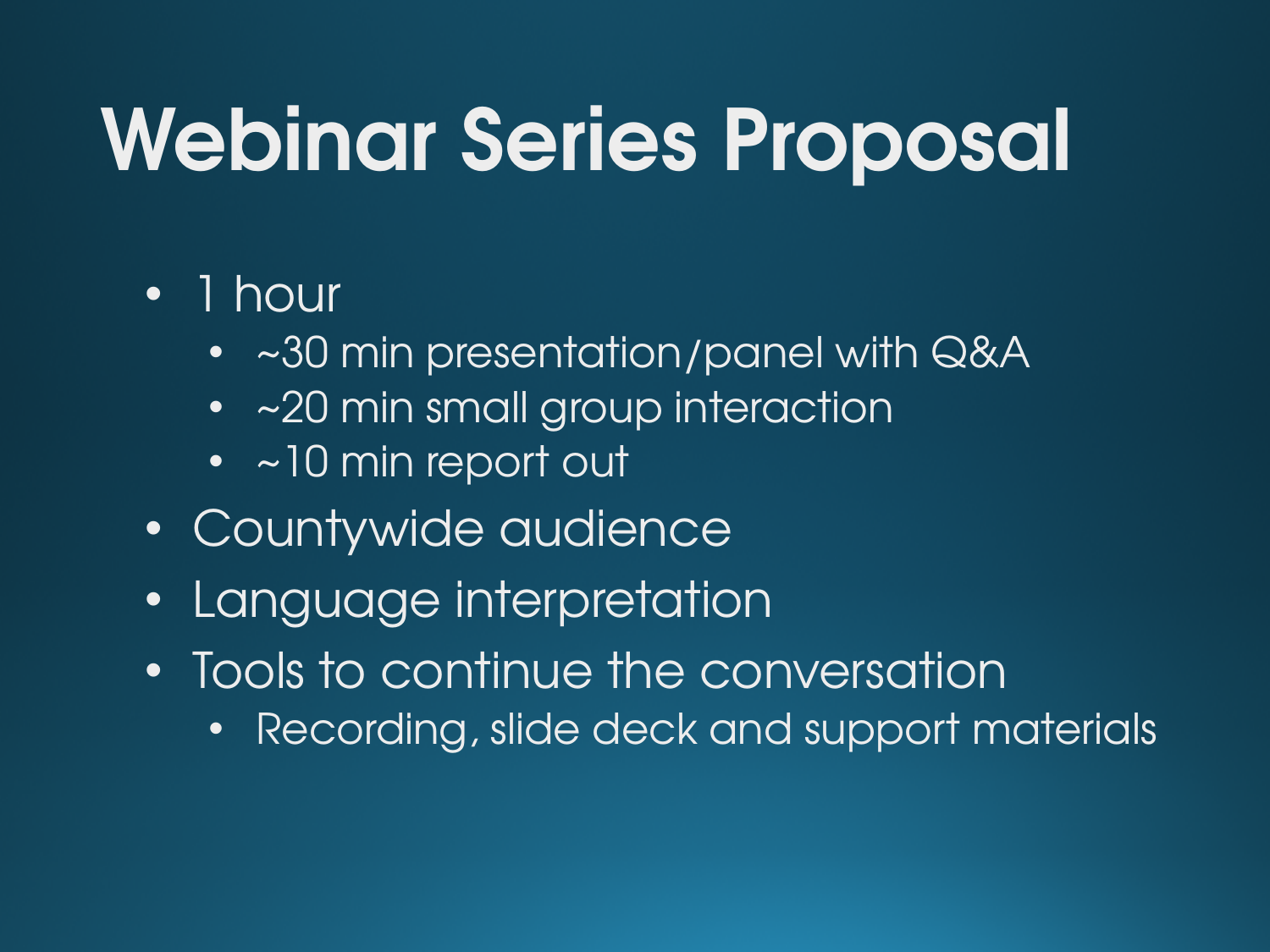

# Webinar Series Proposal
1 hour
~30 min presentation/panel with Q&A
~20 min small group interaction
~10 min report out
Countywide audience
Language interpretation
Tools to continue the conversation
Recording, slide deck and support materials